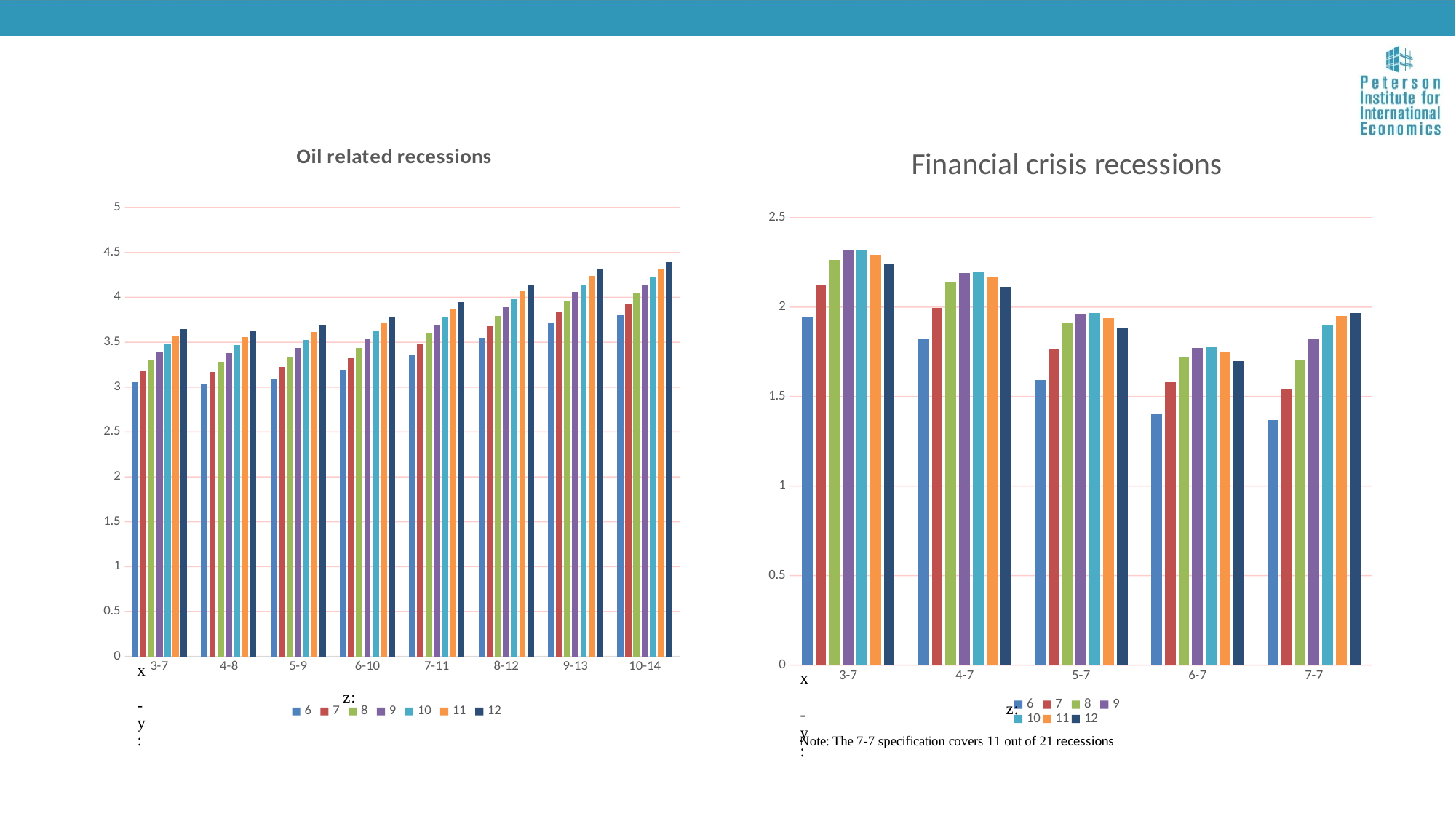

### Chart:  Oil related recessions

| Category | 6 | 7 | 8 | 9 | 10 | 11 | 12 |
|---|---|---|---|---|---|---|---|
| 3-7 | 3.053040060606061 | 3.1792262272727276 | 3.2956331878787872 | 3.3939513333333338 | 3.479401587878788 | 3.5711670363636365 | 3.6436875848484847 |
| 4-8 | 3.0387027454545446 | 3.1648890666666665 | 3.2812959636363637 | 3.3796140848484852 | 3.4650643818181823 | 3.556829842424243 | 3.629350366666667 |
| 5-9 | 3.095116093939395 | 3.221302336363636 | 3.3377094000000005 | 3.436027381818182 | 3.5214777090909095 | 3.613243142424243 | 3.6857637666666667 |
| 6-10 | 3.1929470545454555 | 3.3191333818181827 | 3.4355404393939395 | 3.5338584818181817 | 3.6193087151515146 | 3.7110741575757578 | 3.7835947151515157 |
| 7-11 | 3.355048587878789 | 3.4812347787878783 | 3.5976418545454543 | 3.695959866666667 | 3.7814101424242423 | 3.873175651515151 | 3.9456961939393924 |
| 8-12 | 3.550053178787879 | 3.6762392757575753 | 3.7926463545454547 | 3.8909645030303026 | 3.976414612121212 | 4.068180181818181 | 4.14070087878788 |
| 9-13 | 3.7194028242424237 | 3.845588957575757 | 3.961996154545454 | 4.0603141 | 4.145764360606061 | 4.237529818181818 | 4.310050318181818 |
| 10-14 | 3.799419096969697 | 3.9256054424242444 | 4.042012454545455 | 4.140330460606061 | 4.225780818181819 | 4.3175462696969715 | 4.390066751515152 |

### Chart: Financial crisis recessions

| Category | 6 | 7 | 8 | 9 | 10 | 11 | 12 |
|---|---|---|---|---|---|---|---|
| 3-7 | 1.9471298526315786 | 2.121112052631579 | 2.2630827473684207 | 2.3148711315789474 | 2.318522463157895 | 2.292150336842105 | 2.238858636842105 |
| 4-7 | 1.8209374894736843 | 1.9949196789473682 | 2.1368903578947367 | 2.188678768421052 | 2.1923299894736847 | 2.1659579210526316 | 2.1126661736842105 |
| 5-7 | 1.5936230421052628 | 1.767605236842105 | 1.9095760736842105 | 1.9613643157894736 | 1.965015552631579 | 1.9386435210526323 | 1.8853518947368422 |
| 6-7 | 1.4053290842105264 | 1.5793112684210528 | 1.7212820736842105 | 1.7730703947368418 | 1.7767215947368418 | 1.7503496684210524 | 1.6970579578947367 |
| 7-7 | 1.3687753444444446 | 1.5448223444444444 | 1.7067685444444445 | 1.8219959999999997 | 1.899787977777778 | 1.9496962555555557 | 1.9654492666666665 |